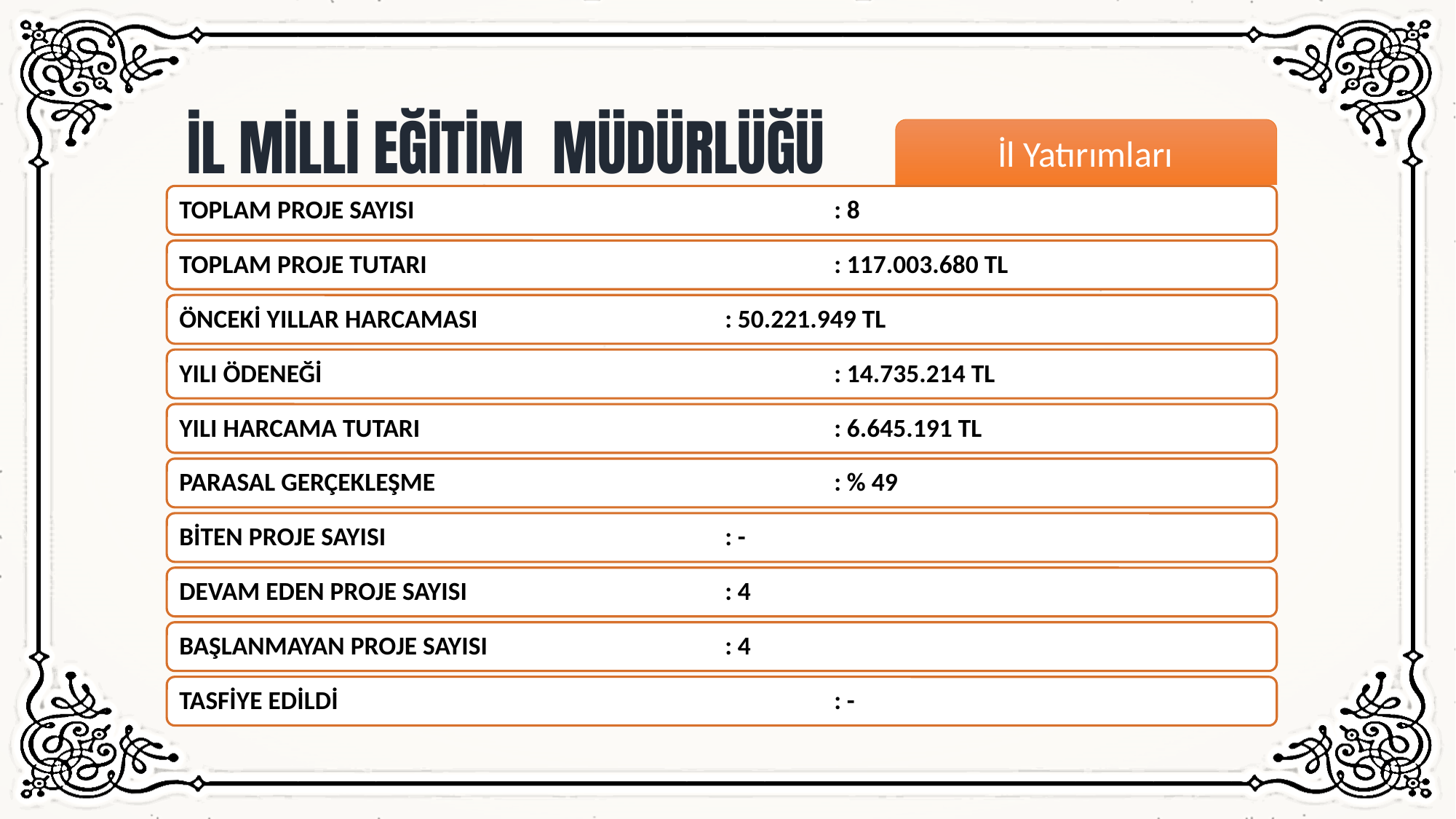

İL MİLLİ EĞİTİM  MÜDÜRLÜĞÜ

İl Yatırımları
TOPLAM PROJE SAYISI				: 8
TOPLAM PROJE TUTARI				: 117.003.680 TL
ÖNCEKİ YILLAR HARCAMASI			: 50.221.949 TL
YILI ÖDENEĞİ					: 14.735.214 TL
YILI HARCAMA TUTARI				: 6.645.191 TL
PARASAL GERÇEKLEŞME				: % 49
BİTEN PROJE SAYISI				: -
DEVAM EDEN PROJE SAYISI			: 4
BAŞLANMAYAN PROJE SAYISI			: 4
TASFİYE EDİLDİ					: -